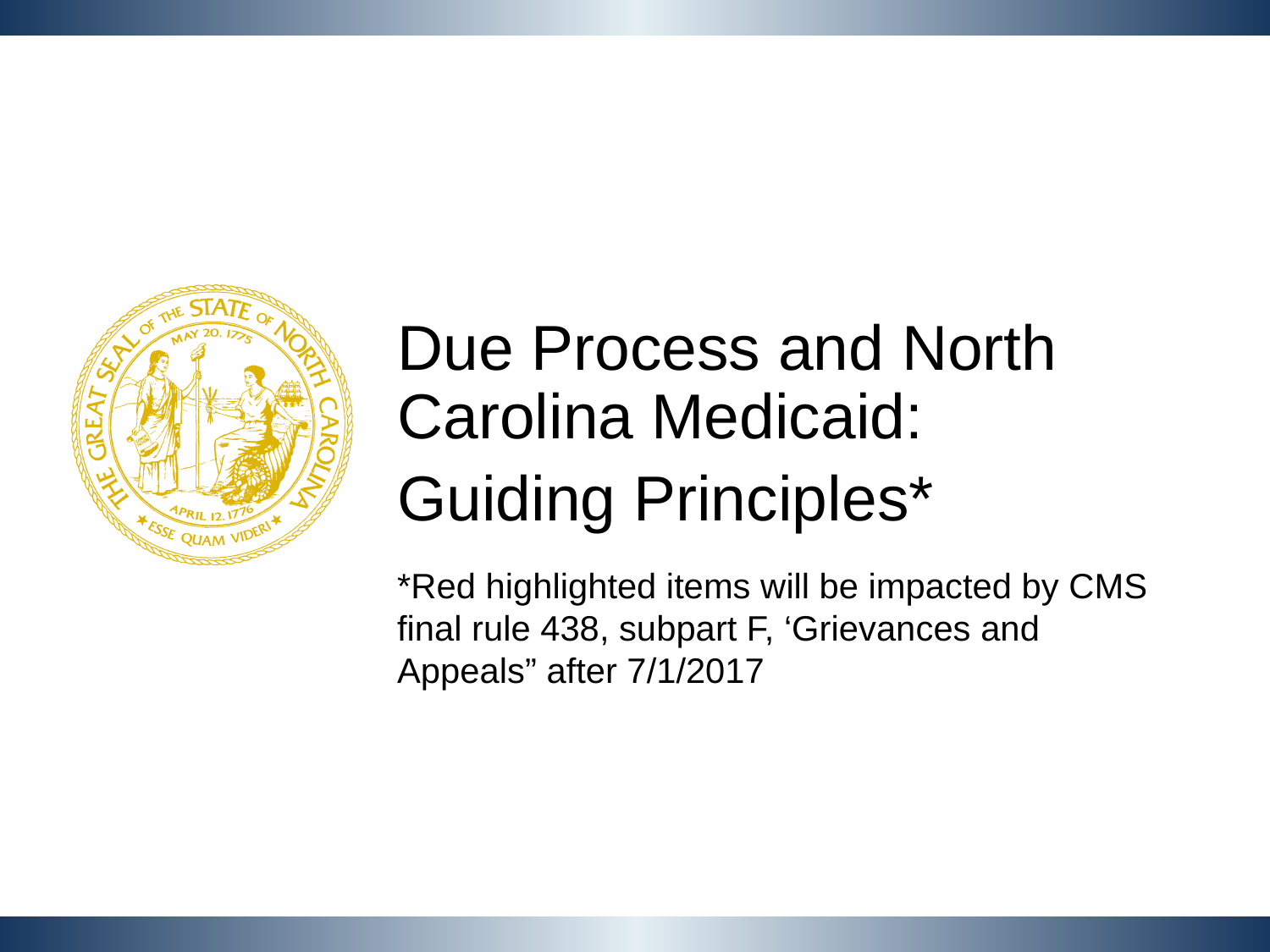

Due Process and North Carolina Medicaid:
Guiding Principles*
*Red highlighted items will be impacted by CMS final rule 438, subpart F, ‘Grievances and Appeals” after 7/1/2017